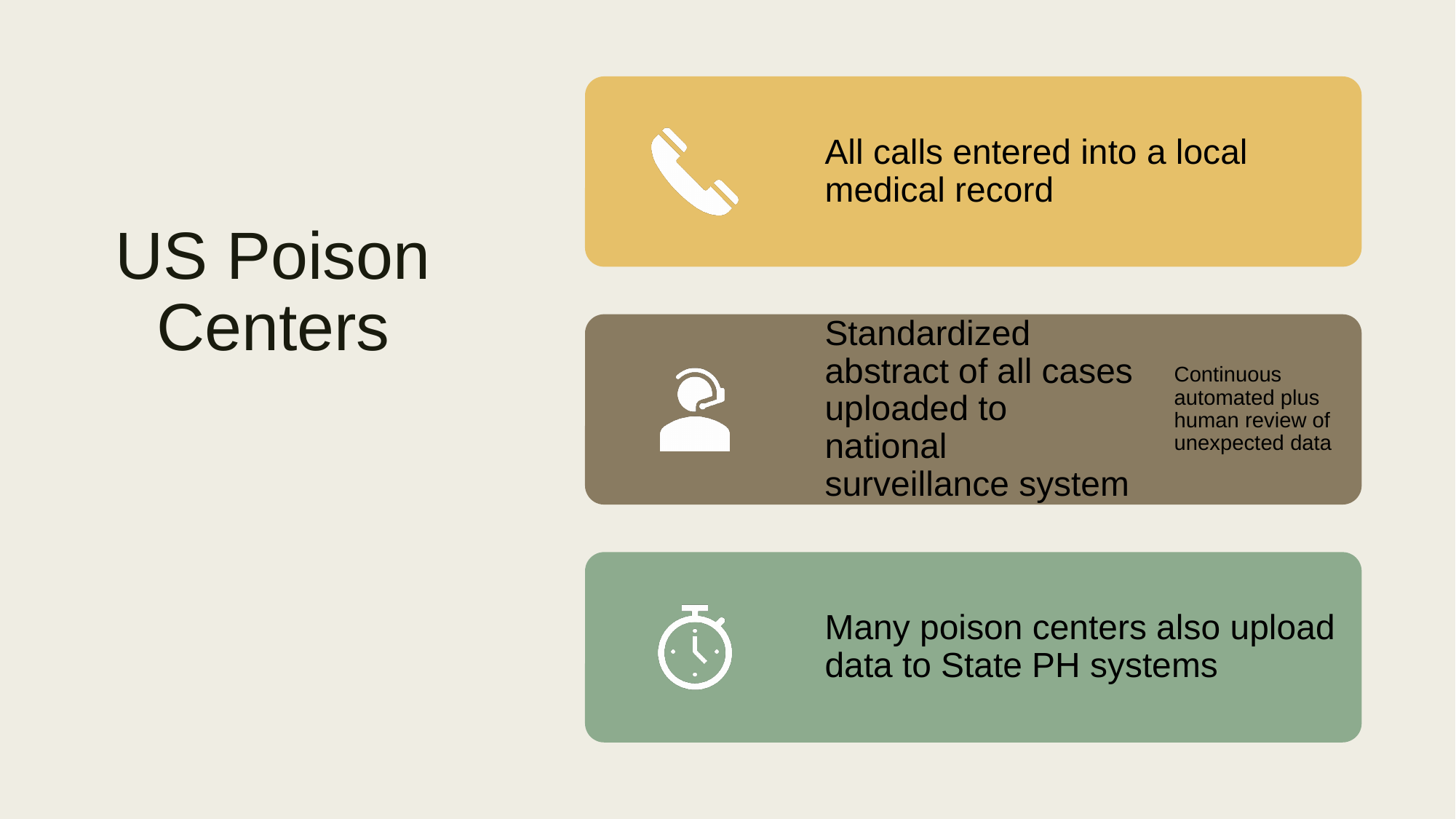

# US Poison Centers
All calls entered into a local medical record
Standardized abstract of all cases uploaded to national surveillance system
Continuous automated plus human review of unexpected data
Many poison centers also upload data to State PH systems